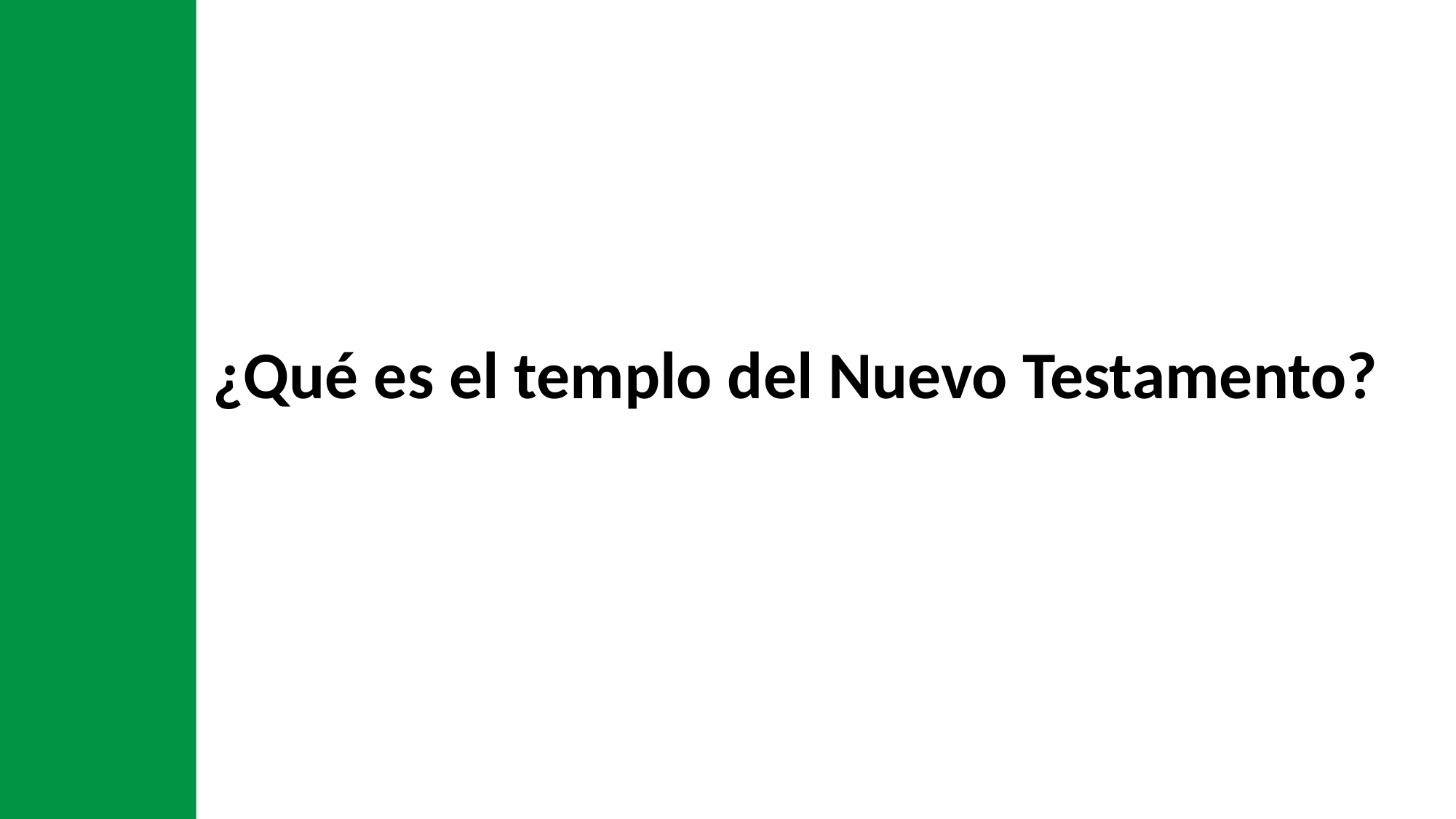

¿Qué es el templo del Nuevo Testamento?